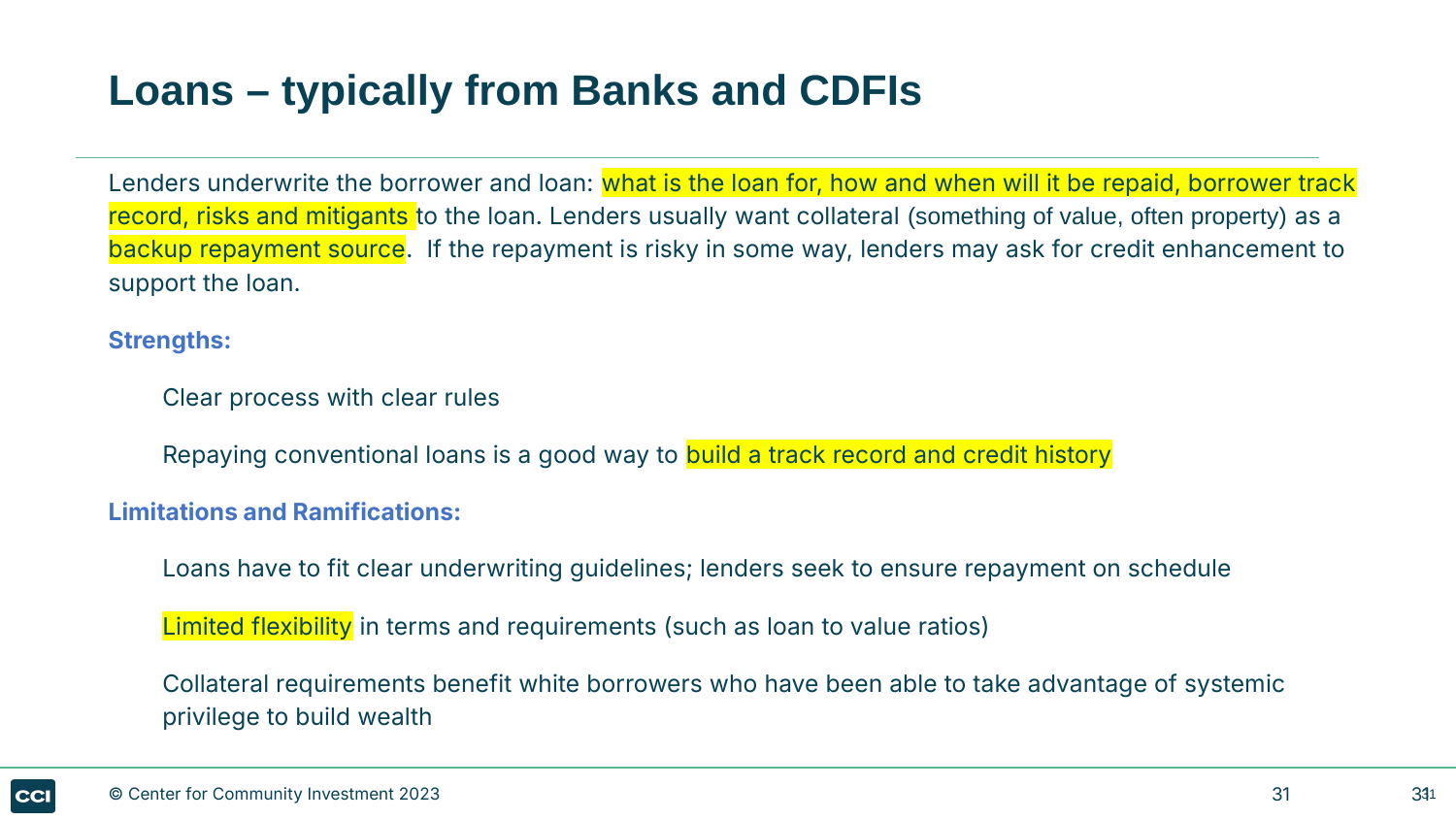

# Loans – typically from Banks and CDFIs
Lenders underwrite the borrower and loan: what is the loan for, how and when will it be repaid, borrower track record, risks and mitigants to the loan. Lenders usually want collateral (something of value, often property) as a backup repayment source.  If the repayment is risky in some way, lenders may ask for credit enhancement to support the loan.
Strengths:
Clear process with clear rules
Repaying conventional loans is a good way to build a track record and credit history
Limitations and Ramifications:
Loans have to fit clear underwriting guidelines; lenders seek to ensure repayment on schedule
Limited flexibility in terms and requirements (such as loan to value ratios)
Collateral requirements benefit white borrowers who have been able to take advantage of systemic privilege to build wealth
31
31
© Center for Community Investment 2023